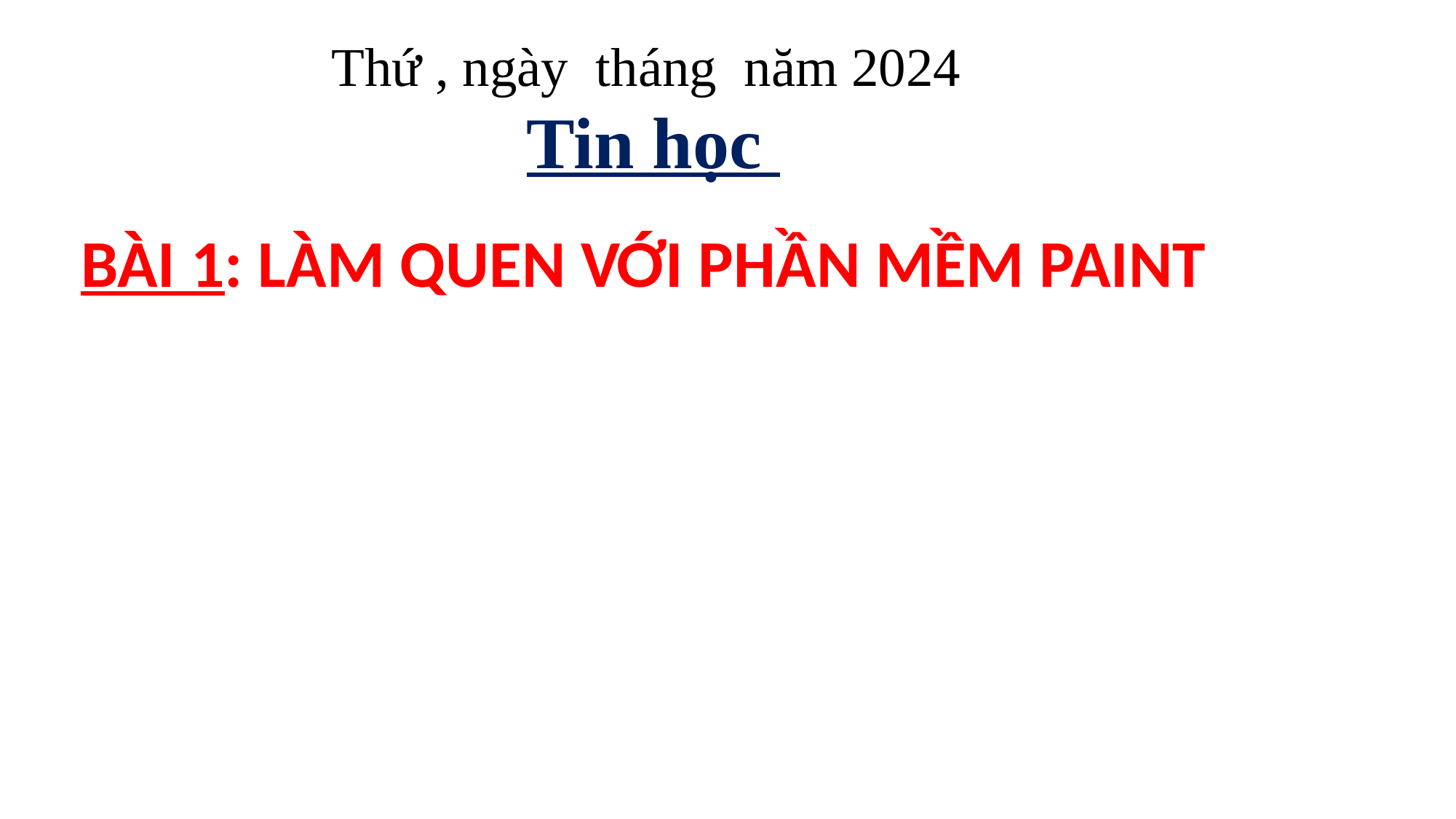

Thứ , ngày  tháng  năm 2024
Tin học
BÀI 1: LÀM QUEN VỚI PHẦN MỀM PAINT